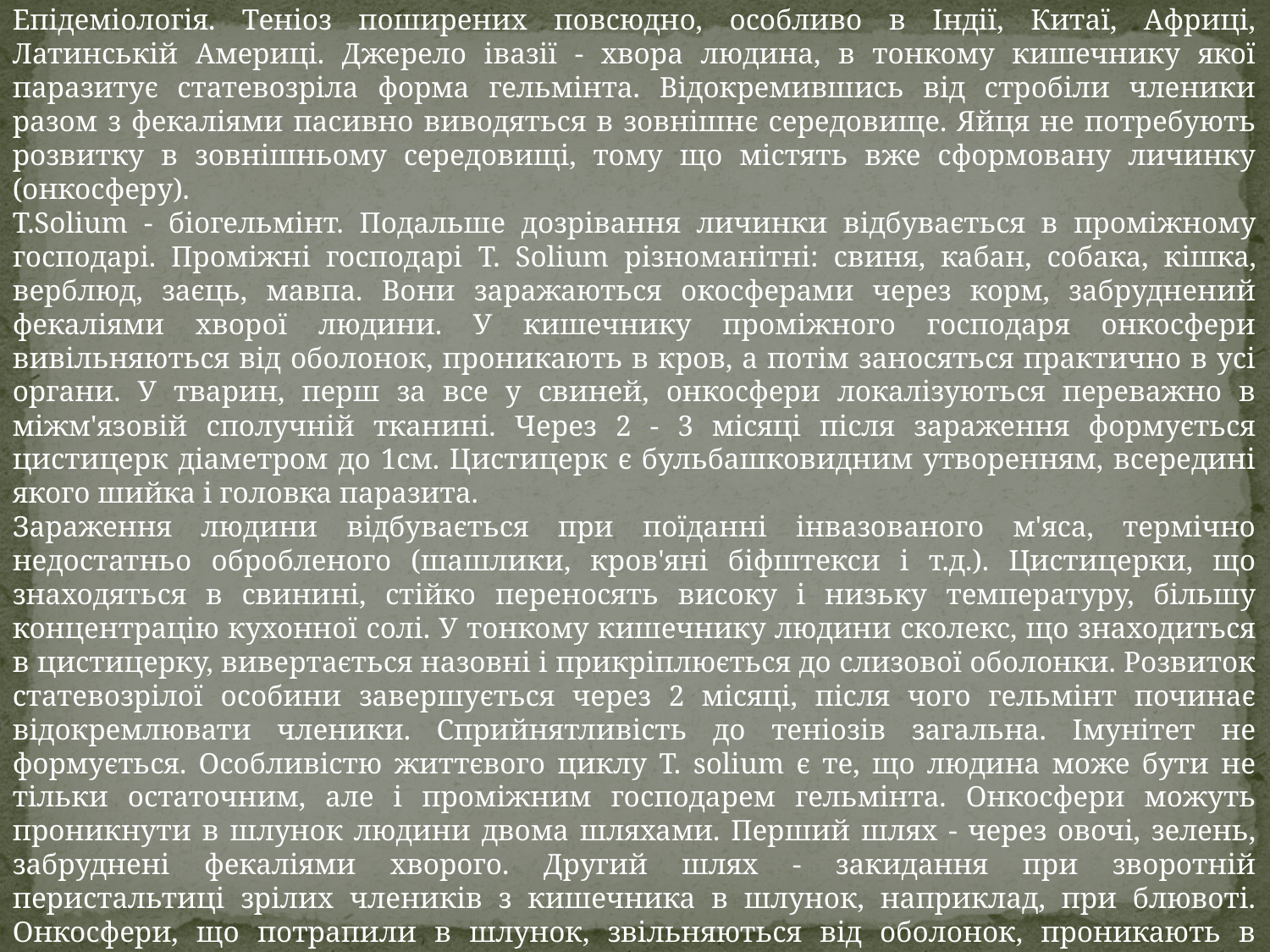

Епідеміологія. Теніоз поширених повсюдно, особливо в Індії, Китаї, Африці, Латинській Америці. Джерело івазії - хвора людина, в тонкому кишечнику якої паразитує статевозріла форма гельмінта. Відокремившись від стробіли членики разом з фекаліями пасивно виводяться в зовнішнє середовище. Яйця не потребують розвитку в зовнішньому середовищі, тому що містять вже сформовану личинку (онкосферу).
T.Solium - біогельмінт. Подальше дозрівання личинки відбувається в проміжному господарі. Проміжні господарі T. Solium різноманітні: свиня, кабан, собака, кішка, верблюд, заєць, мавпа. Вони заражаються окосферами через корм, забруднений фекаліями хворої людини. У кишечнику проміжного господаря онкосфери вивільняються від оболонок, проникають в кров, а потім заносяться практично в усі органи. У тварин, перш за все у свиней, онкосфери локалізуються переважно в міжм'язовій сполучній тканині. Через 2 - 3 місяці після зараження формується цистицерк діаметром до 1см. Цистицерк є бульбашковидним утворенням, всередині якого шийка і головка паразита.
Зараження людини відбувається при поїданні інвазованого м'яса, термічно недостатньо обробленого (шашлики, кров'яні біфштекси і т.д.). Цистицерки, що знаходяться в свинині, стійко переносять високу і низьку температуру, більшу концентрацію кухонної солі. У тонкому кишечнику людини сколекс, що знаходиться в цистицерку, вивертається назовні і прикріплюється до слизової оболонки. Розвиток статевозрілої особини завершується через 2 місяці, після чого гельмінт починає відокремлювати членики. Сприйнятливість до теніозів загальна. Імунітет не формується. Особливістю життєвого циклу T. solium є те, що людина може бути не тільки остаточним, але і проміжним господарем гельмінта. Онкосфери можуть проникнути в шлунок людини двома шляхами. Перший шлях - через овочі, зелень, забруднені фекаліями хворого. Другий шлях - закидання при зворотній перистальтиці зрілих члеників з кишечника в шлунок, наприклад, при блювоті. Онкосфери, що потрапили в шлунок, звільняються від оболонок, проникають в стінку кишечника та з потоком крові розносяться по всьому організму. У людини цистицерки найчастіше виявляються в мозку і в оці, рідко - в шкірі, м'язах і інших тканинах. Таким чином, інвазована людина може стати джерелом зараження цистицерками як сама для себе так і для оточуючих осіб.